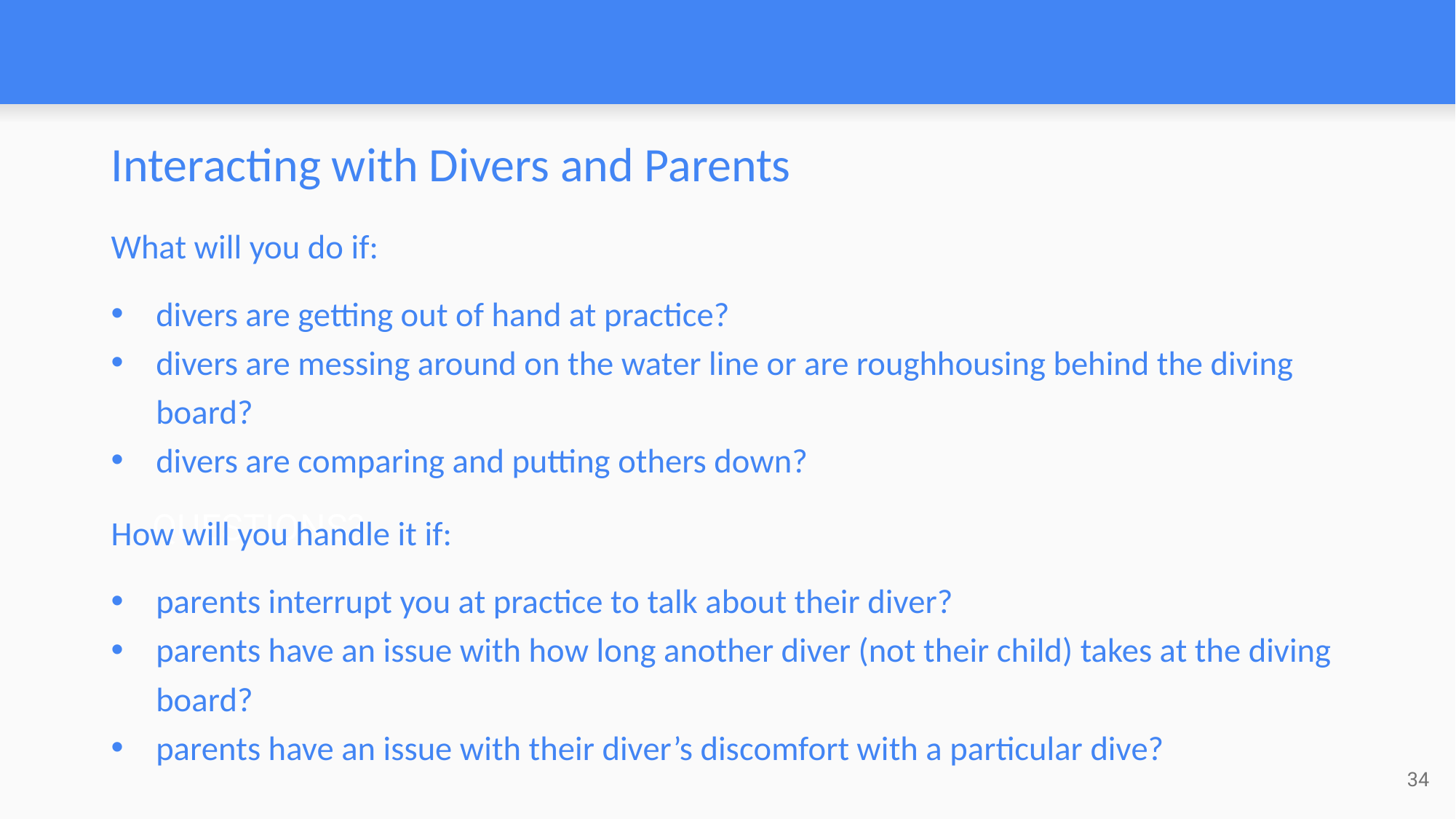

Interacting with Divers and Parents

What will you do if:

divers are getting out of hand at practice?
divers are messing around on the water line or are roughhousing behind the diving board?
divers are comparing and putting others down?

How will you handle it if:

parents interrupt you at practice to talk about their diver?
parents have an issue with how long another diver (not their child) takes at the diving board?
parents have an issue with their diver’s discomfort with a particular dive?
# QUESTIONS?
34